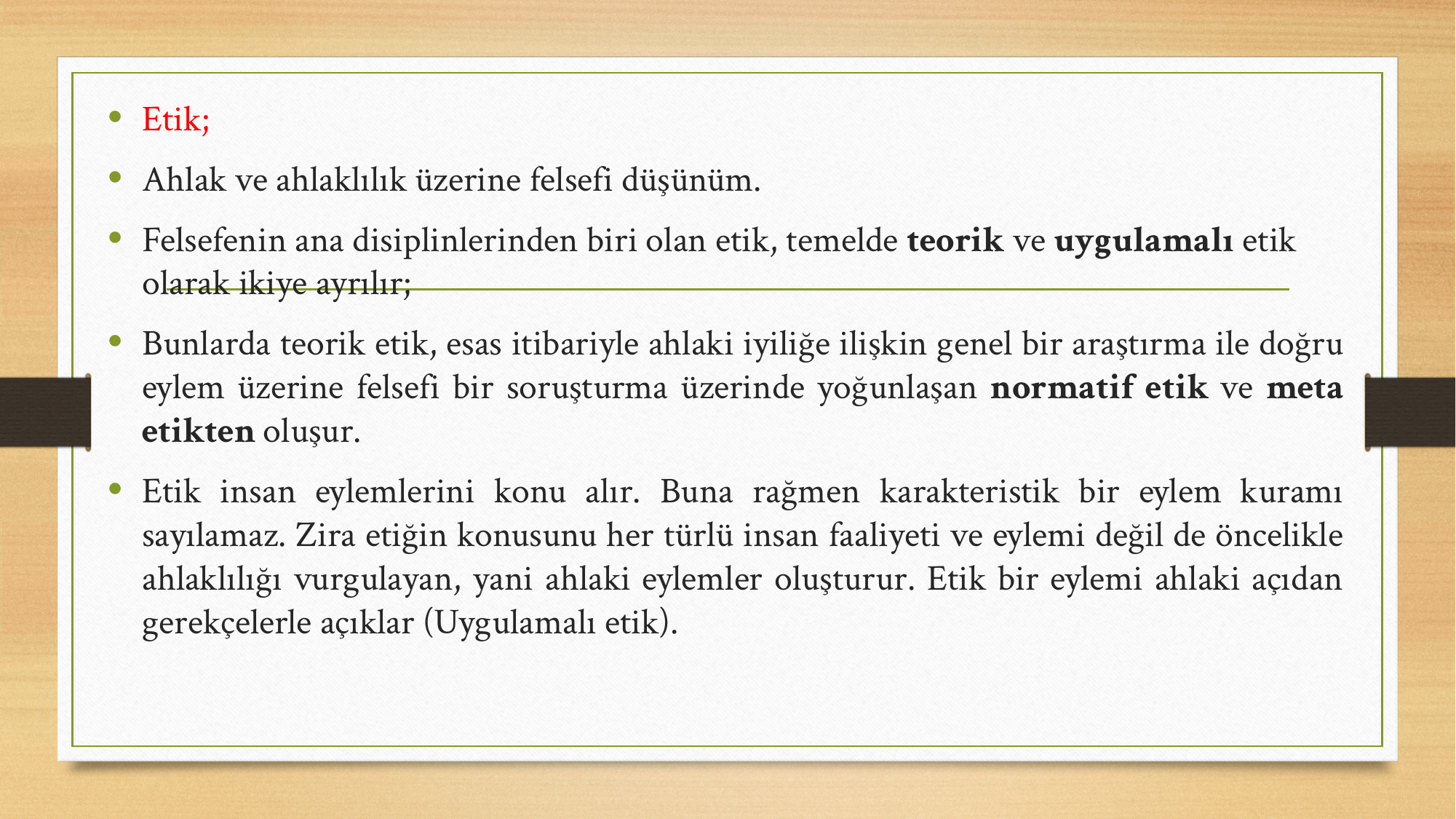

Etik;
Ahlak ve ahlaklılık üzerine felsefi düşünüm.
Felsefenin ana disiplinlerinden biri olan etik, temelde teorik ve uygulamalı etik olarak ikiye ayrılır;
Bunlarda teorik etik, esas itibariyle ahlaki iyiliğe ilişkin genel bir araştırma ile doğru eylem üzerine felsefi bir soruşturma üzerinde yoğunlaşan normatif etik ve meta etikten oluşur.
Etik insan eylemlerini konu alır. Buna rağmen karakteristik bir eylem kuramı sayılamaz. Zira etiğin konusunu her türlü insan faaliyeti ve eylemi değil de öncelikle ahlaklılığı vurgulayan, yani ahlaki eylemler oluşturur. Etik bir eylemi ahlaki açıdan gerekçelerle açıklar (Uygulamalı etik).